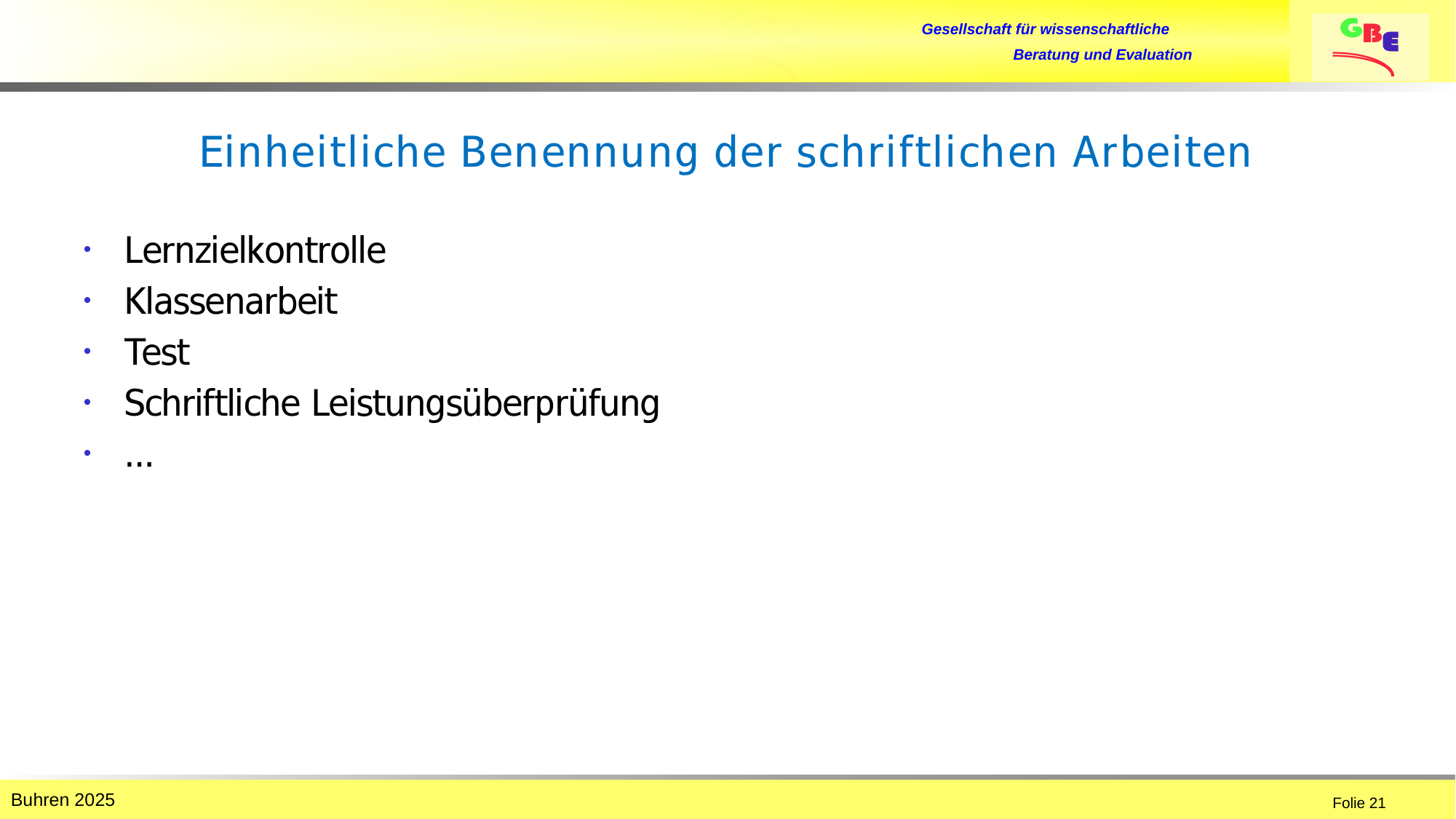

# Einheitliche Benennung der schriftlichen Arbeiten
Lernzielkontrolle
Klassenarbeit
Test
Schriftliche Leistungsüberprüfung
…